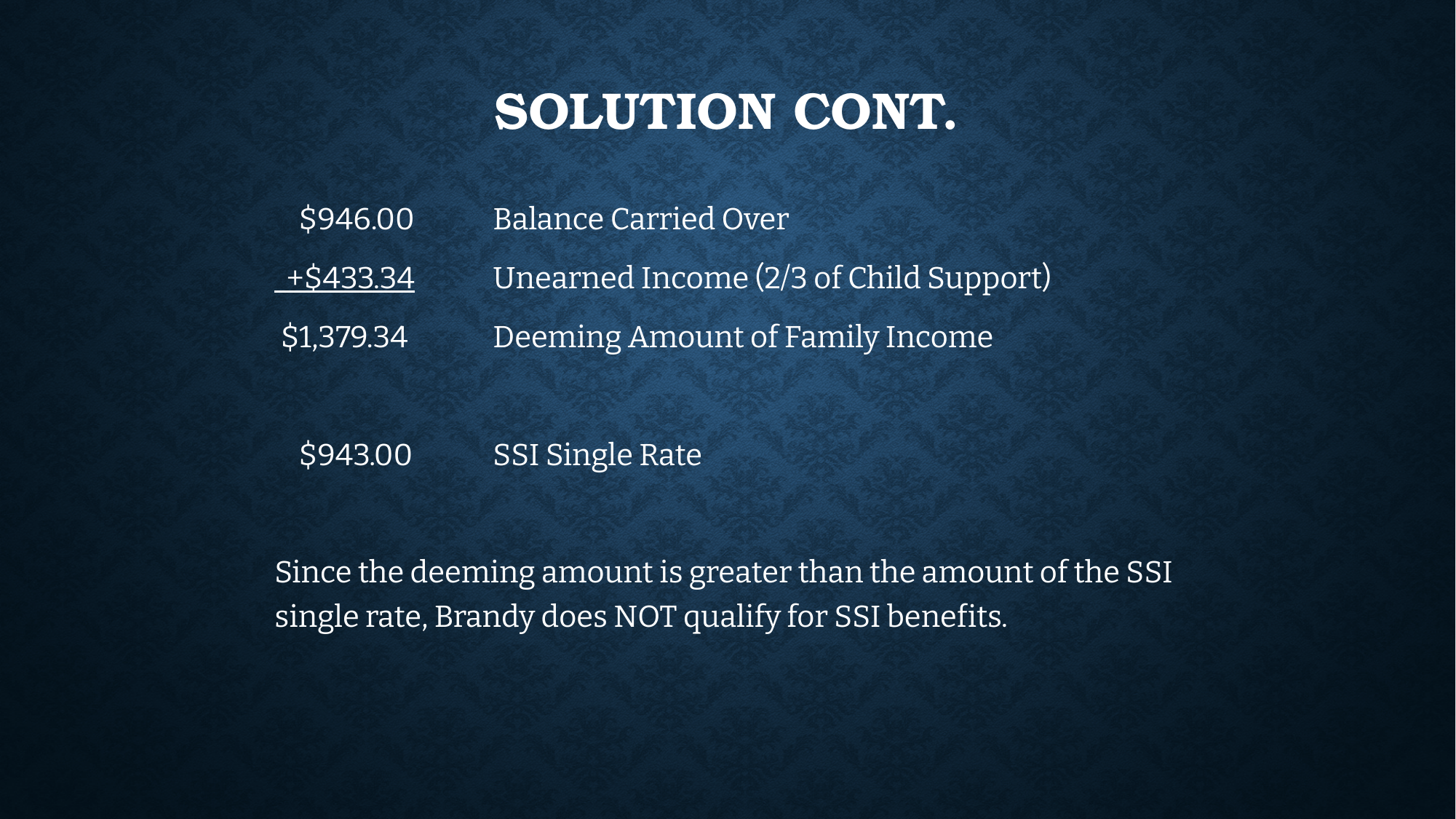

# Solution Cont.
    $946.00	Balance Carried Over
  +$433.34	Unearned Income (2/3 of Child Support)
 $1,379.34	Deeming Amount of Family Income

    $943.00	SSI Single Rate

Since the deeming amount is greater than the amount of the SSI single rate, Brandy does NOT qualify for SSI benefits.